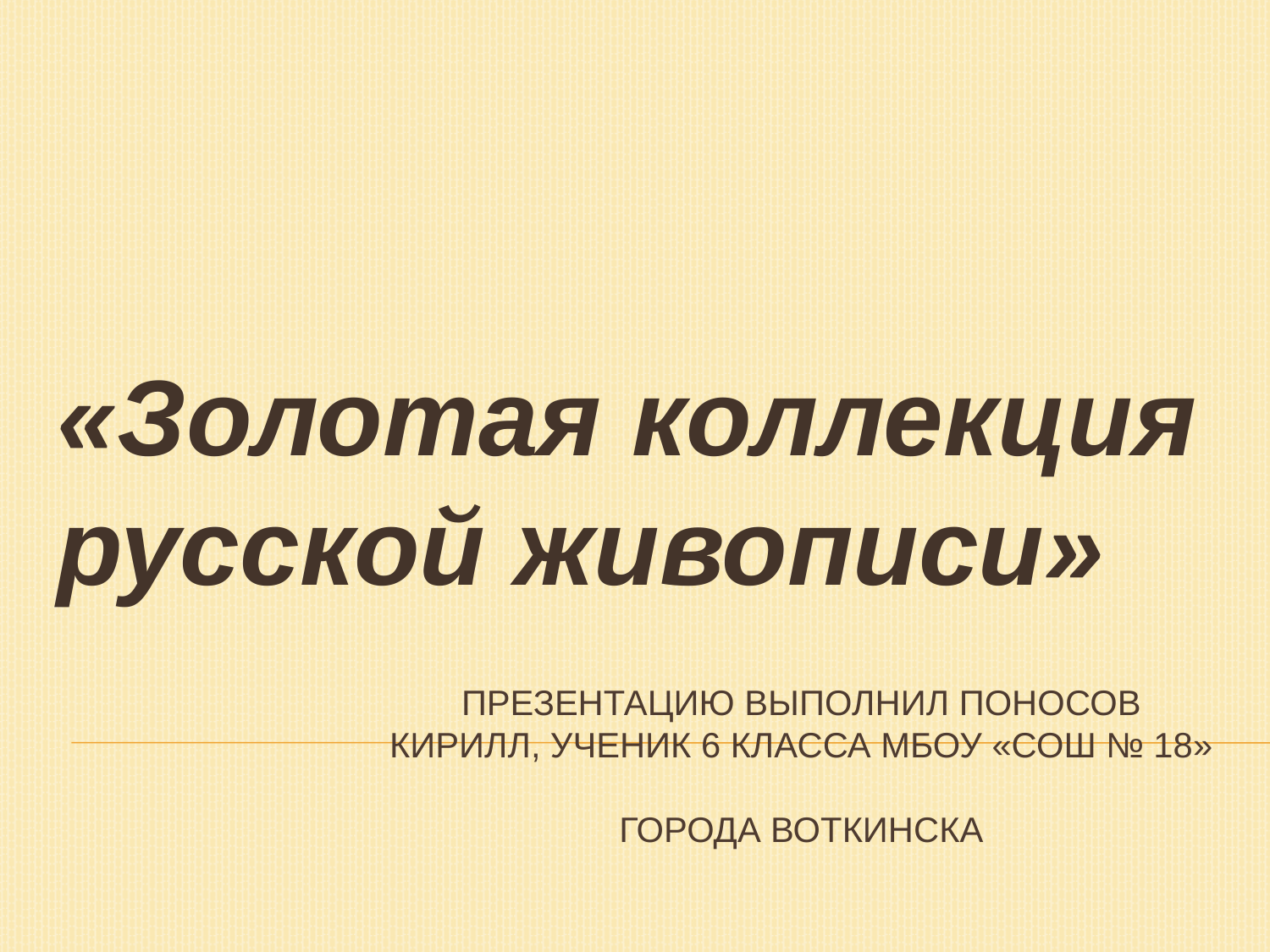

«Золотая коллекция русской живописи»

# Презентацию выполнил Поносов Кирилл, ученик 6 класса МБОУ «СОШ № 18» города Воткинска